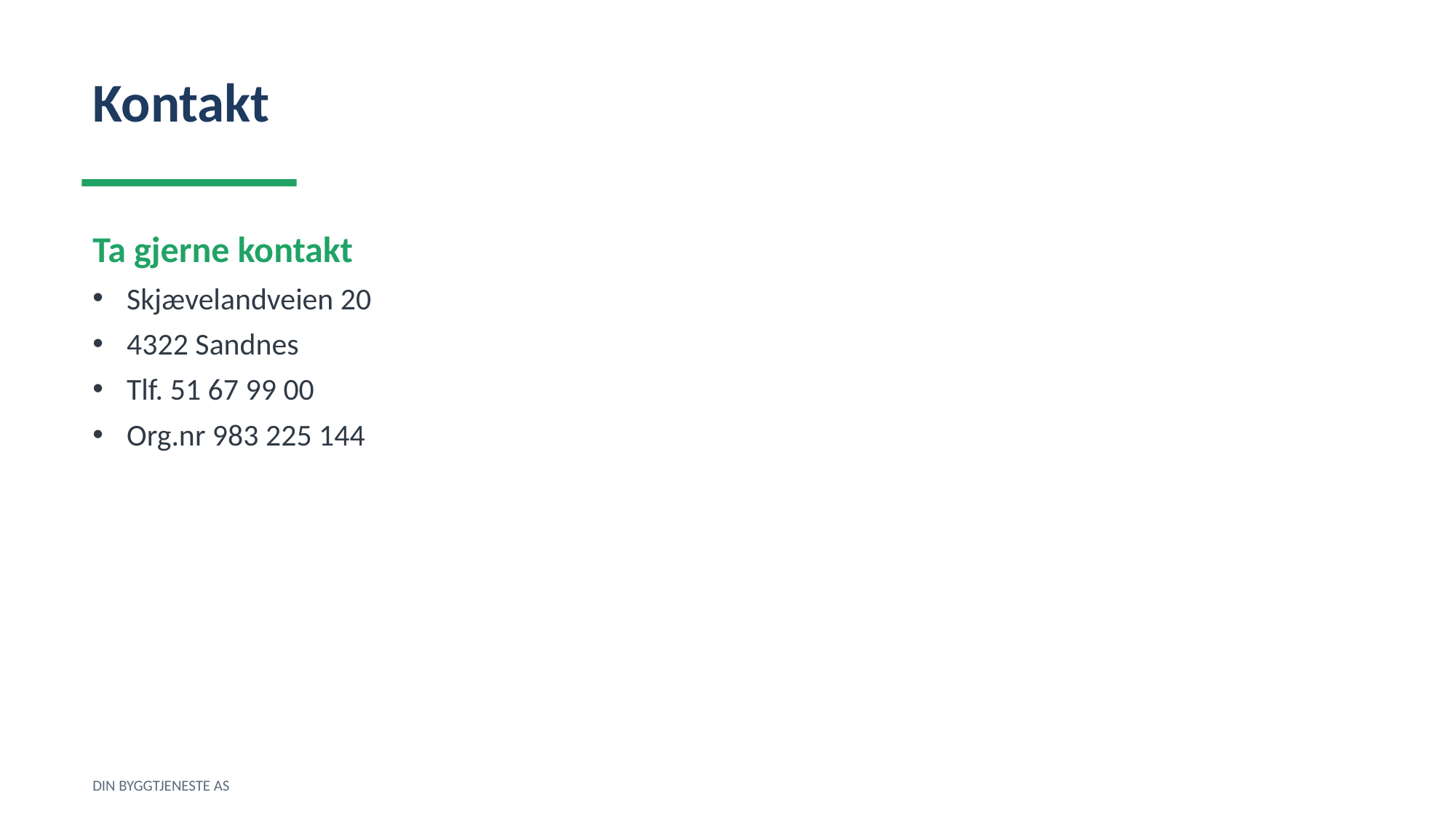

Kontakt

Ta gjerne kontakt
Skjævelandveien 20
4322 Sandnes
Tlf. 51 67 99 00
Org.nr 983 225 144
DIN BYGGTJENESTE AS